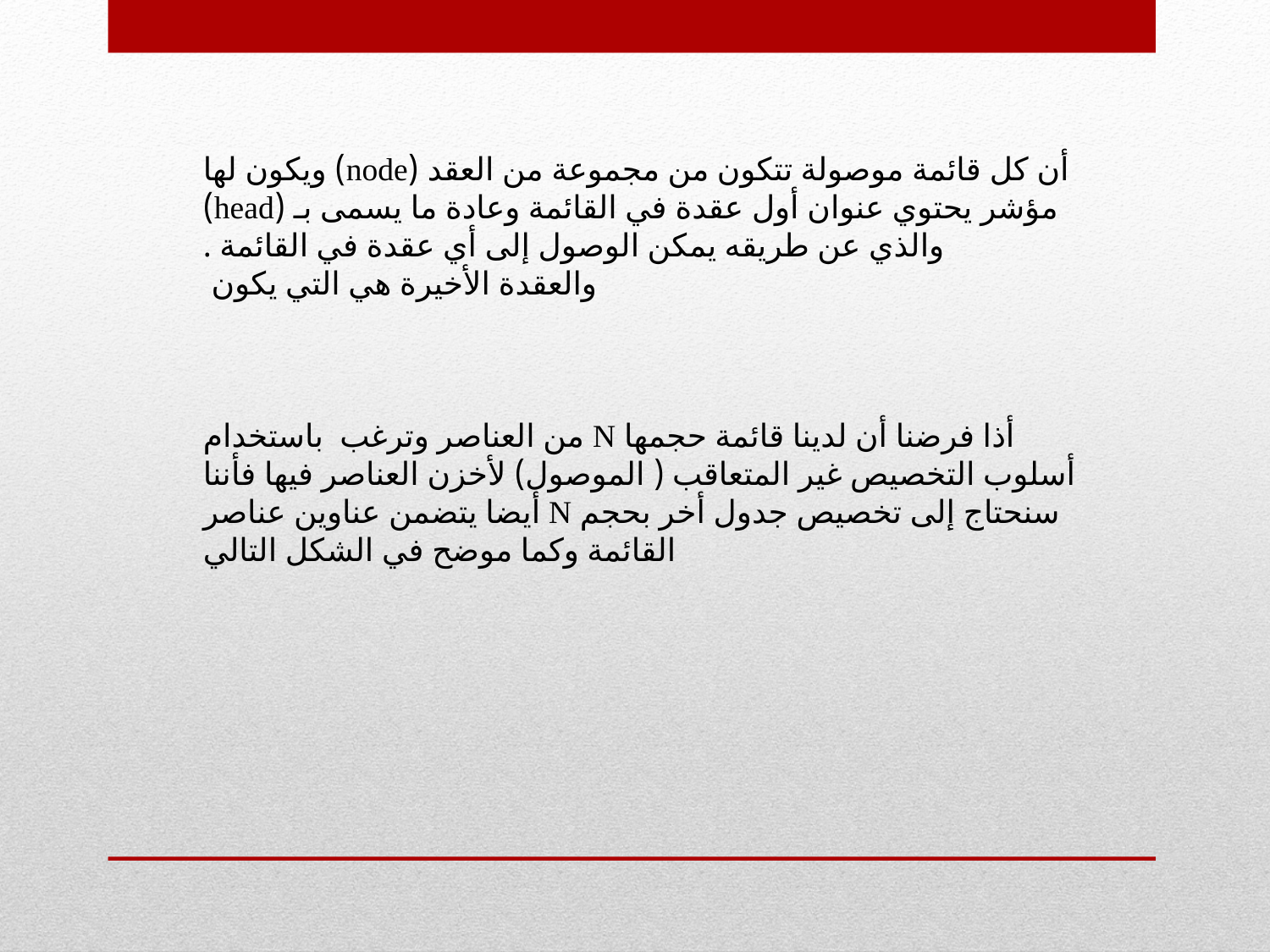

أن كل قائمة موصولة تتكون من مجموعة من العقد (node) ويكون لها مؤشر يحتوي عنوان أول عقدة في القائمة وعادة ما يسمى بـ (head) والذي عن طريقه يمكن الوصول إلى أي عقدة في القائمة .
والعقدة الأخيرة هي التي يكون

أذا فرضنا أن لدينا قائمة حجمها N من العناصر وترغب  باستخدام أسلوب التخصيص غير المتعاقب ( الموصول) لأخزن العناصر فيها فأننا سنحتاج إلى تخصيص جدول أخر بحجم N أيضا يتضمن عناوين عناصر القائمة وكما موضح في الشكل التالي